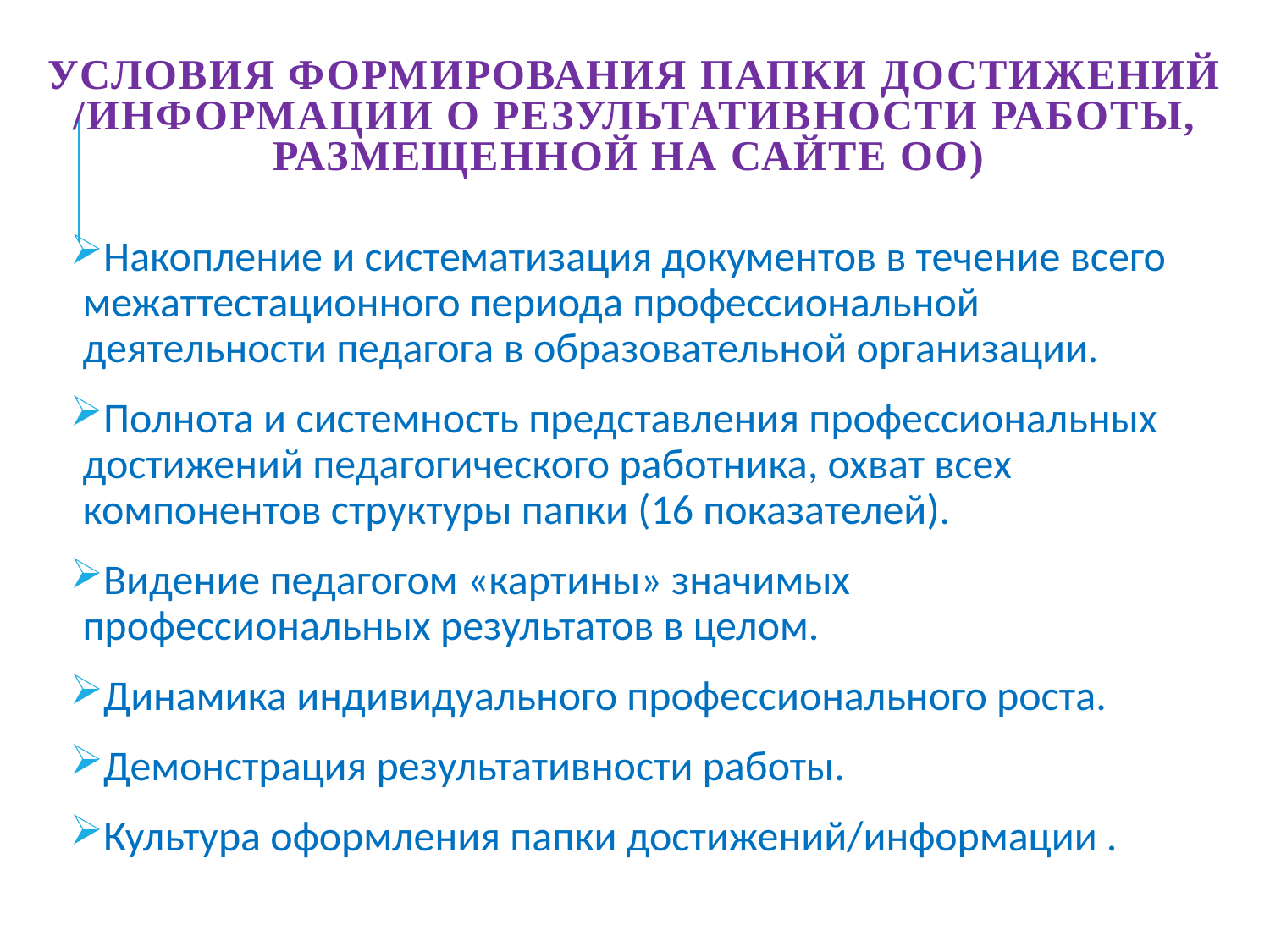

# Условия формирования папки достижений /информации о результативности работы, размещенной на сайте ОО)
Накопление и систематизация документов в течение всего межаттестационного периода профессиональной деятельности педагога в образовательной организации.
Полнота и системность представления профессиональных достижений педагогического работника, охват всех компонентов структуры папки (16 показателей).
Видение педагогом «картины» значимых профессиональных результатов в целом.
Динамика индивидуального профессионального роста.
Демонстрация результативности работы.
Культура оформления папки достижений/информации .